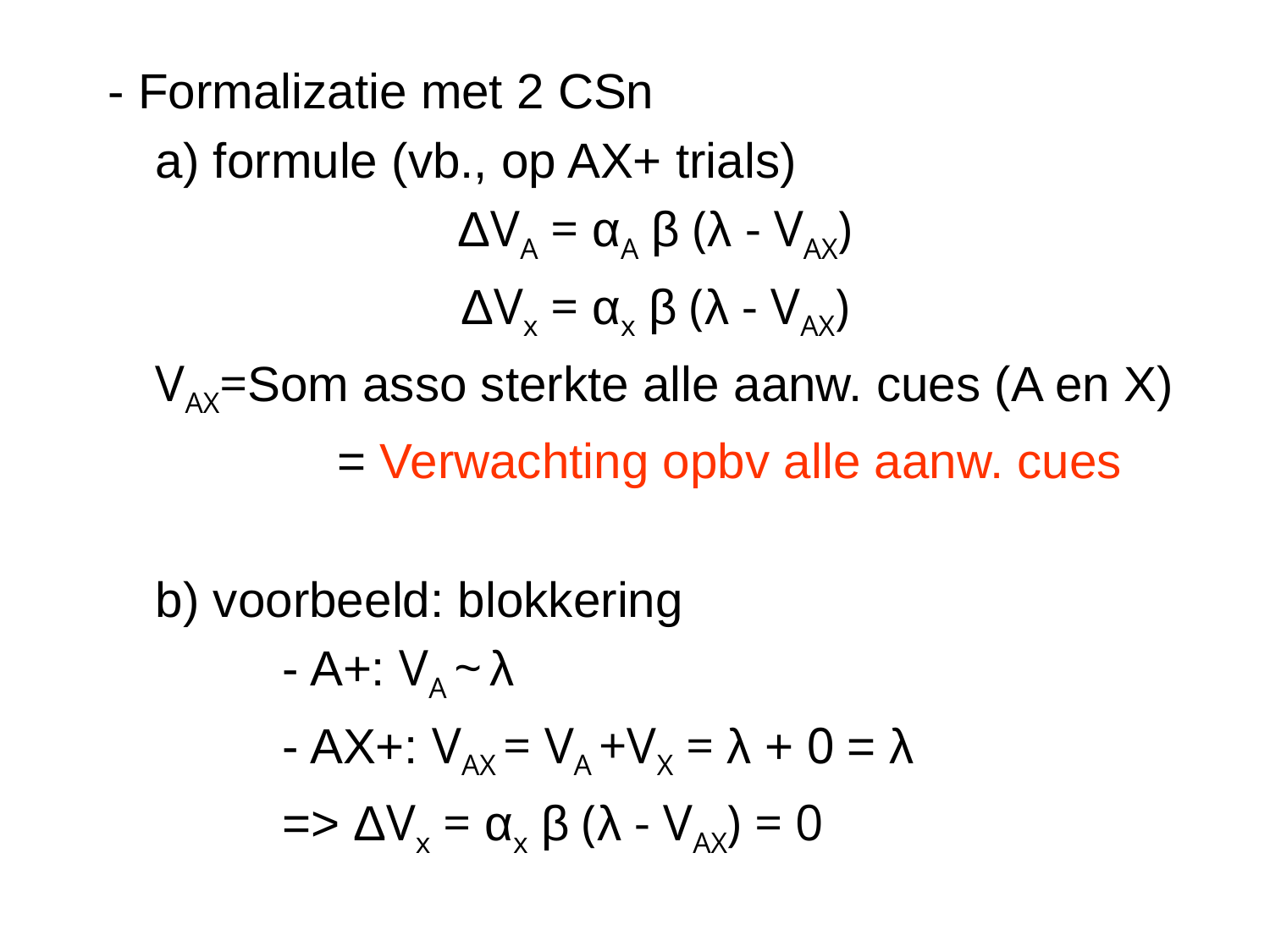

- Formalizatie met 2 CSn
	a) formule (vb., op AX+ trials)
ΔVA = αA β (λ - VAX)
ΔVx = αx β (λ - VAX)
	VAX=Som asso sterkte alle aanw. cues (A en X)
		    = Verwachting opbv alle aanw. cues

	b) voorbeeld: blokkering
		- A+: VA ~ λ
		- AX+: VAX = VA +VX = λ + 0 = λ
		=> ΔVx = αx β (λ - VAX) = 0